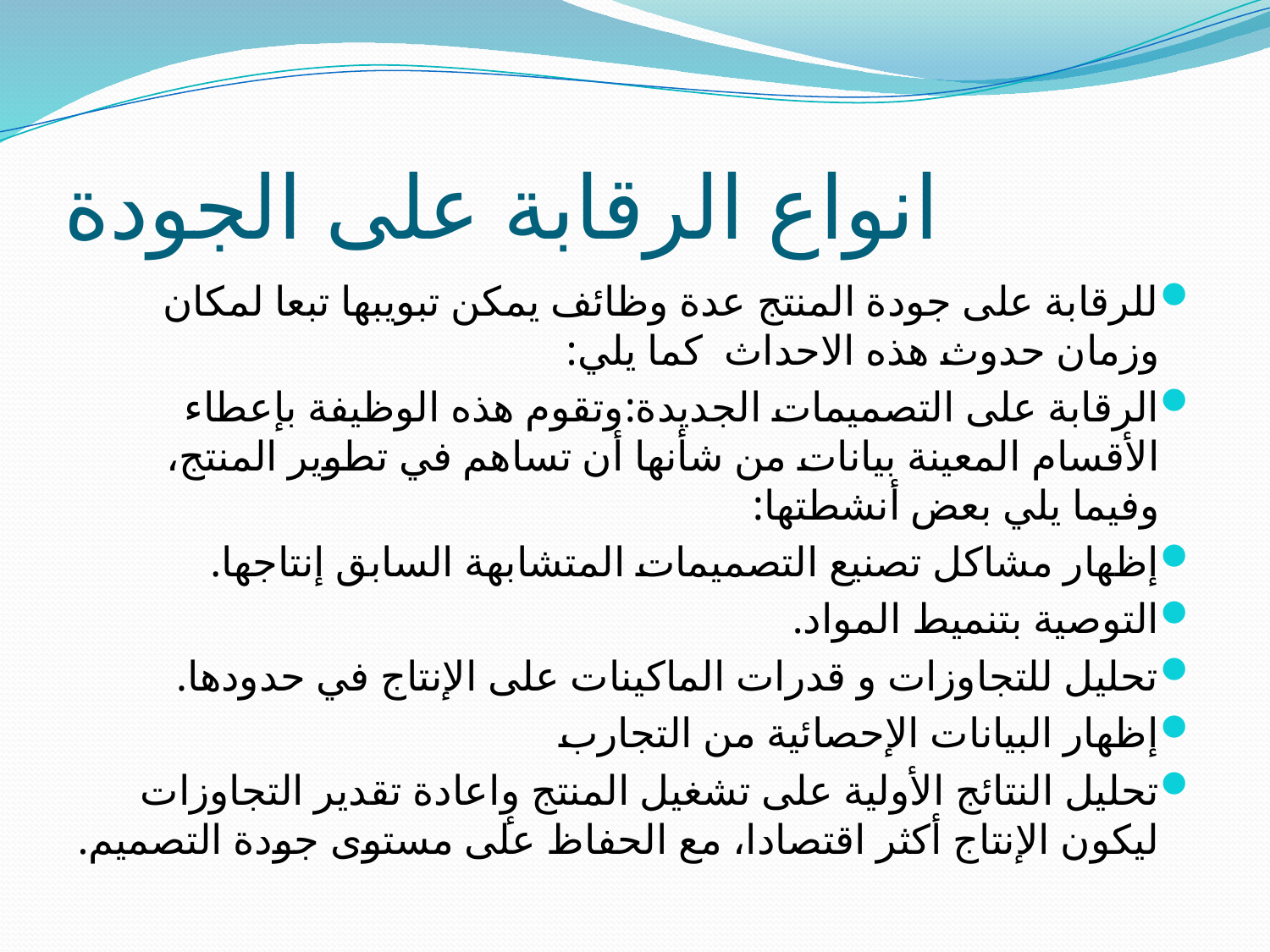

# انواع الرقابة على الجودة
للرقابة على جودة المنتج عدة وظائف یمكن تبویبها تبعا لمكان وزمان حدوث هذه الاحداث  كما یلي:
الرقابة على التصمیمات الجدیدة:وتقوم هذه الوظیفة بإعطاء الأقسام المعینة بیانات من شأنها أن تساهم في تطویر المنتج، وفیما یلي بعض أنشطتها:
إظهار مشاكل تصنیع التصمیمات المتشابهة السابق إنتاجها.
التوصیة بتنمیط المواد.
تحليل للتجاوزات و قدرات الماكینات على الإنتاج في حدودها.
إظهار البیانات الإحصائیة من التجارب
تحلیل النتائج الأولیة على تشغیل المنتج وٕاعادة تقدیر التجاوزات لیكون الإنتاج أكثر اقتصادا، مع الحفاظ على مستوى جودة التصمیم.